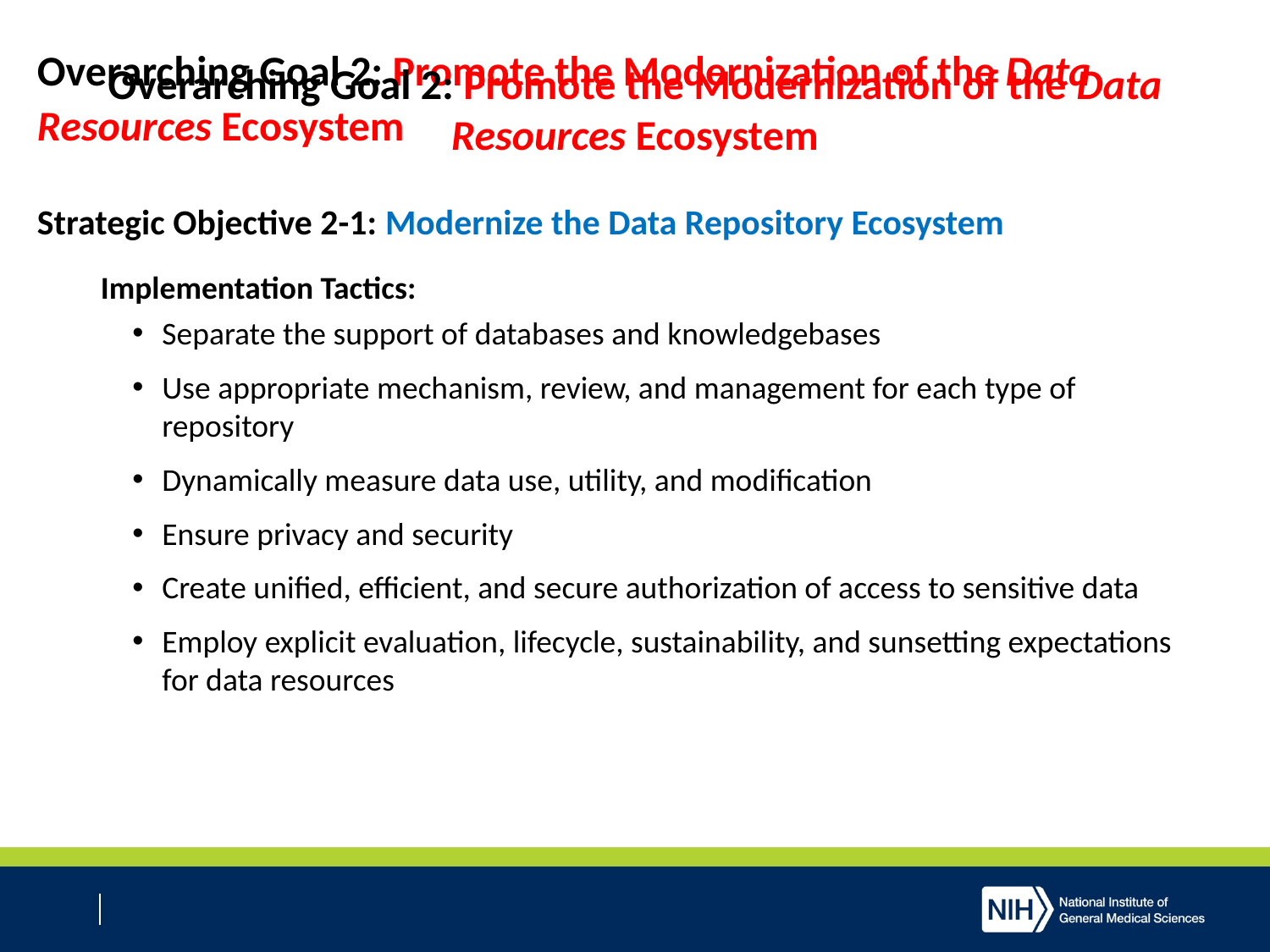

Overarching Goal 2: Promote the Modernization of the Data Resources Ecosystem

Strategic Objective 2-1: Modernize the Data Repository Ecosystem

Implementation Tactics:
Separate the support of databases and knowledgebases
Use appropriate mechanism, review, and management for each type of repository
Dynamically measure data use, utility, and modification
Ensure privacy and security
Create unified, efficient, and secure authorization of access to sensitive data
Employ explicit evaluation, lifecycle, sustainability, and sunsetting expectations for data resources

Overarching Goal 2: Promote the Modernization of the Data Resources Ecosystem